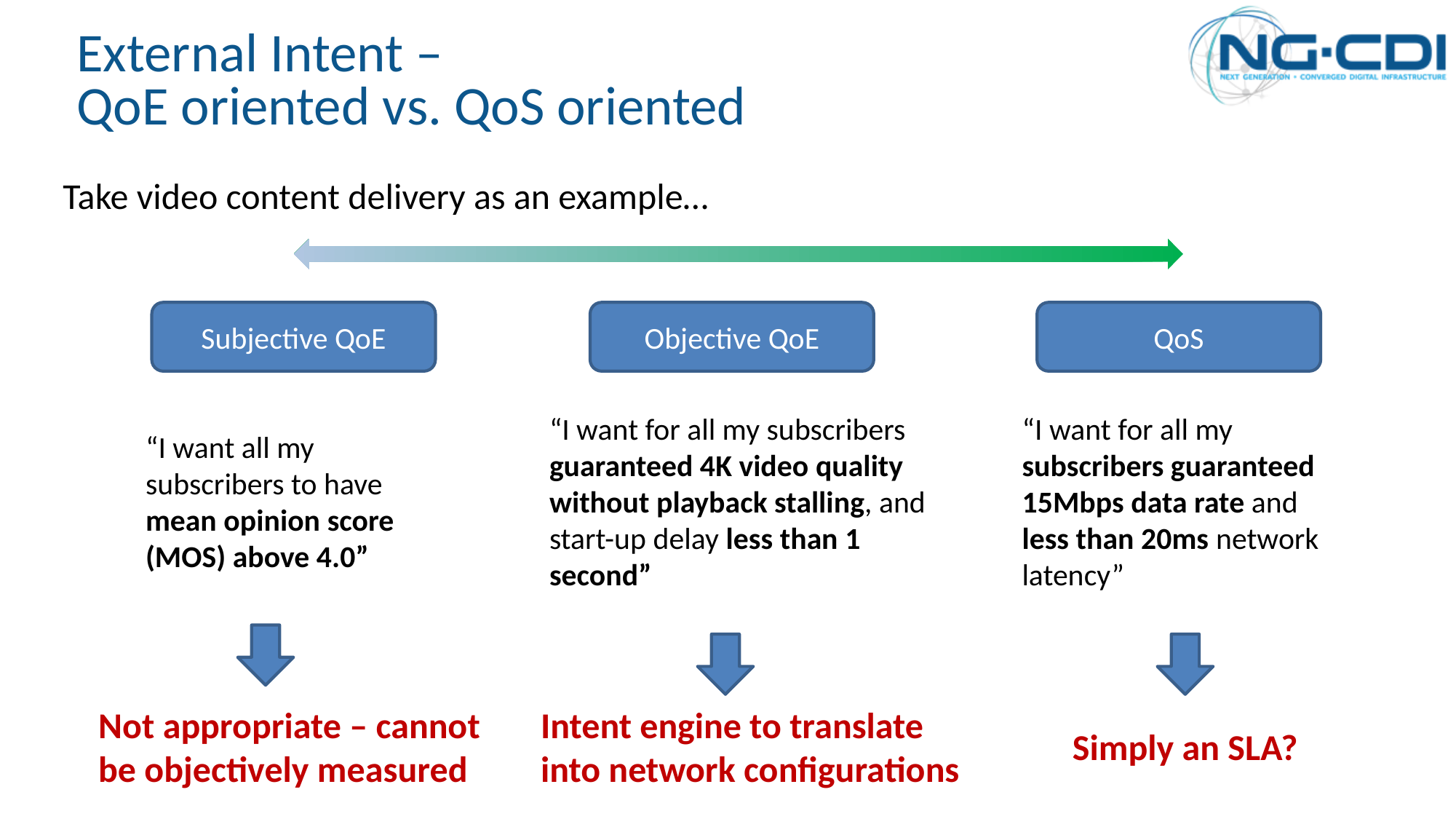

# External Intent – QoE oriented vs. QoS oriented
Take video content delivery as an example…

Subjective QoE
Objective QoE
QoS
“I want for all my subscribers guaranteed 4K video quality without playback stalling, and start-up delay less than 1 second”
“I want for all my subscribers guaranteed 15Mbps data rate and less than 20ms network latency”
“I want all my subscribers to have mean opinion score (MOS) above 4.0”

Not appropriate – cannot
be objectively measured
Intent engine to translate into network configurations
Simply an SLA?